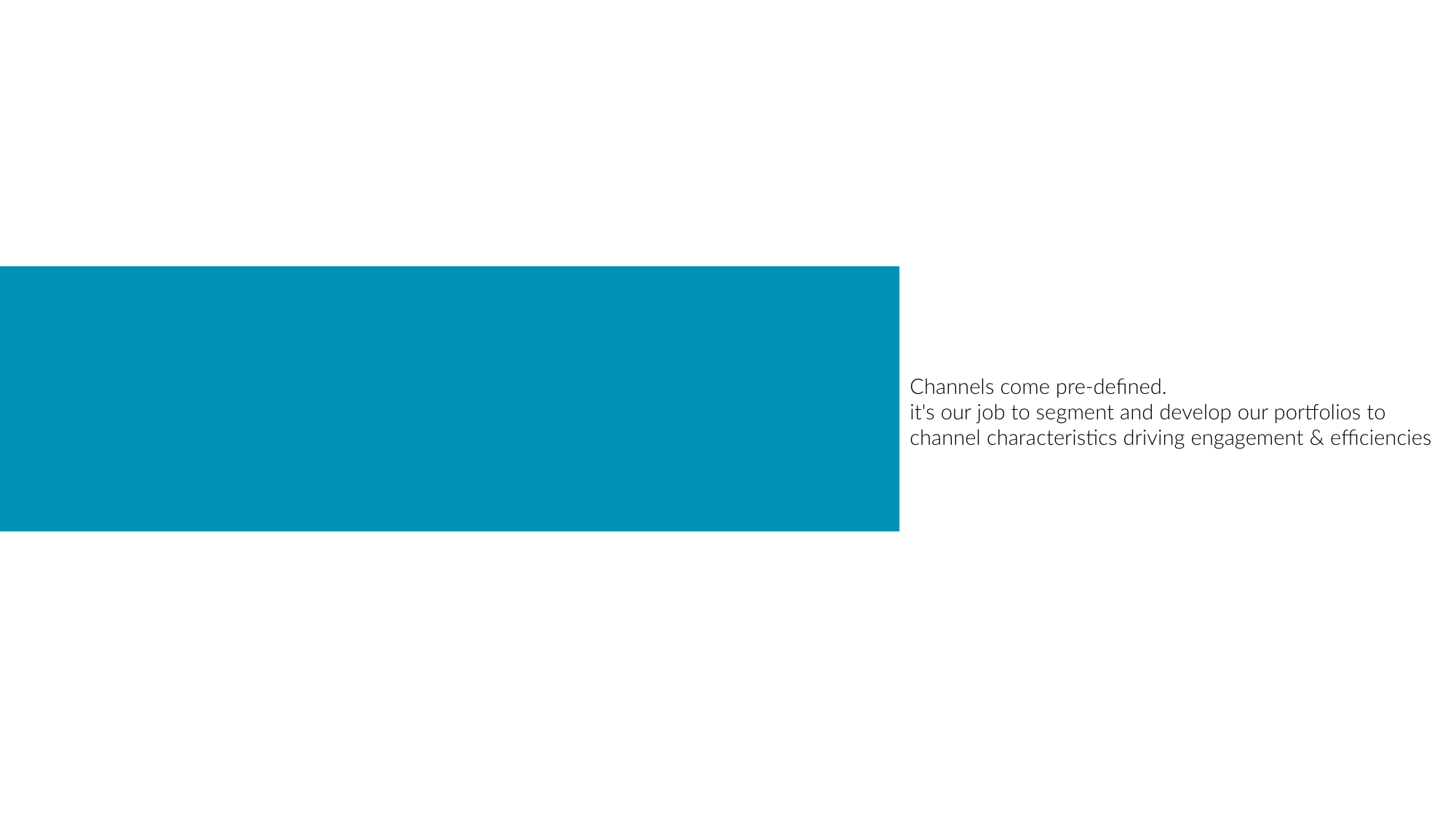

Channels come pre-defined.
it's our job to segment and develop our portfolios to channel characteristics driving engagement & efficiencies